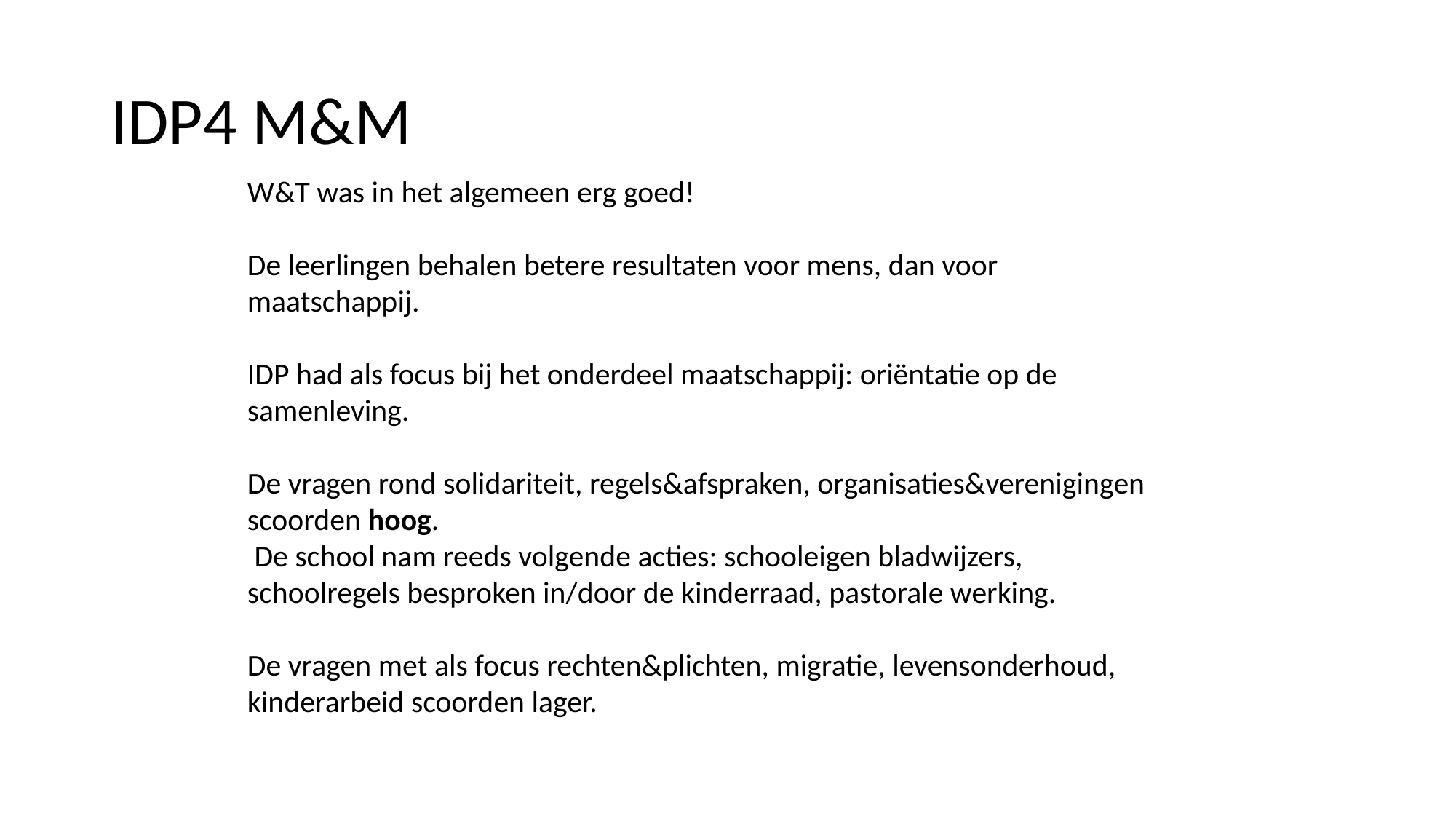

# IDP4 M&M
W&T was in het algemeen erg goed!

De leerlingen behalen betere resultaten voor mens, dan voor maatschappij.

IDP had als focus bij het onderdeel maatschappij: oriëntatie op de samenleving.

De vragen rond solidariteit, regels&afspraken, organisaties&verenigingen scoorden hoog.
 De school nam reeds volgende acties: schooleigen bladwijzers, schoolregels besproken in/door de kinderraad, pastorale werking.

De vragen met als focus rechten&plichten, migratie, levensonderhoud, kinderarbeid scoorden lager.